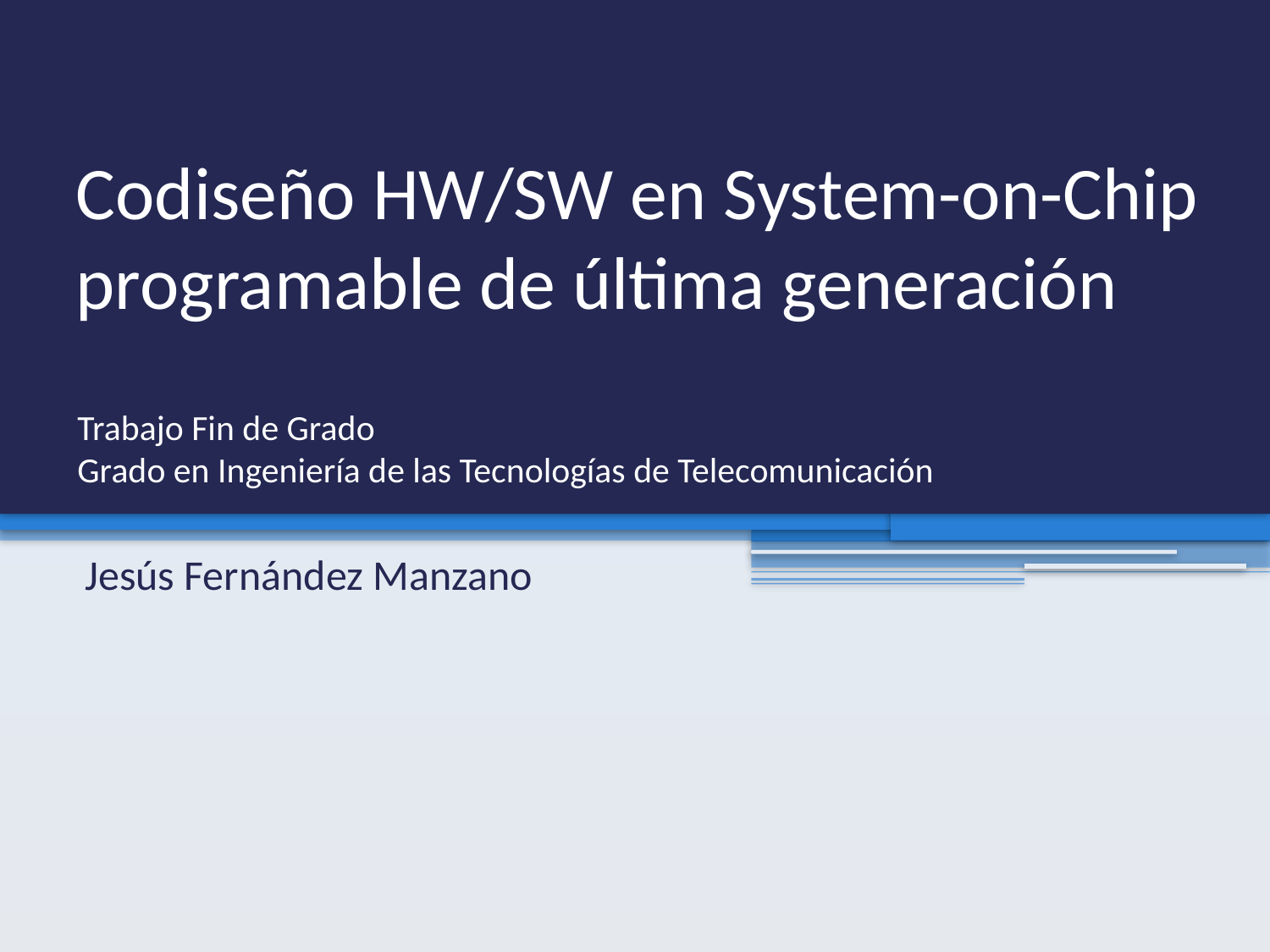

# Codiseño HW/SW en System-on-Chip programable de última generación
Trabajo Fin de Grado
Grado en Ingeniería de las Tecnologías de Telecomunicación
Jesús Fernández Manzano